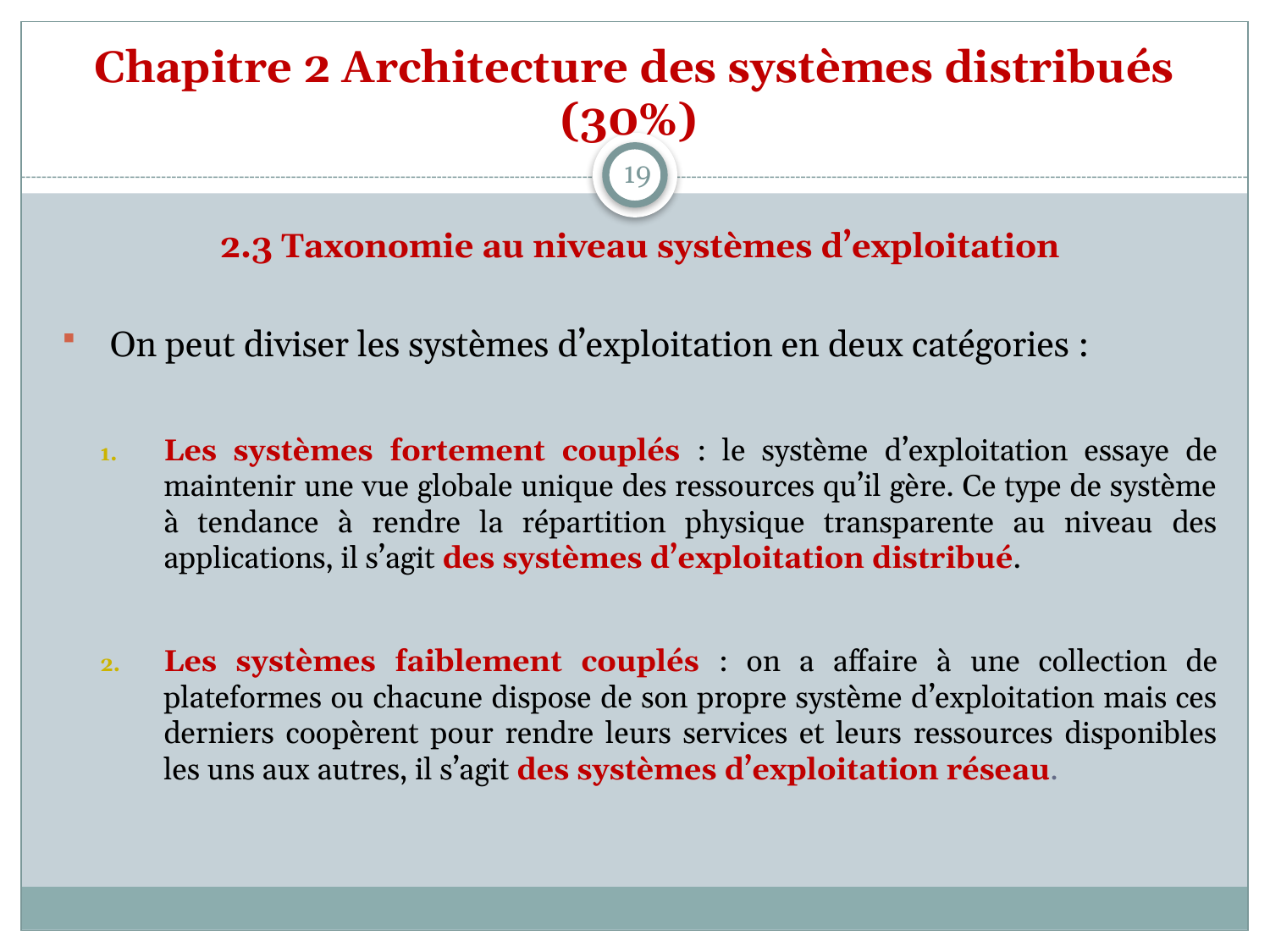

# Chapitre 2 Architecture des systèmes distribués (30%)
19
2.3 Taxonomie au niveau systèmes d’exploitation

On peut diviser les systèmes d’exploitation en deux catégories :

Les systèmes fortement couplés : le système d’exploitation essaye de maintenir une vue globale unique des ressources qu’il gère. Ce type de système à tendance à rendre la répartition physique transparente au niveau des applications, il s’agit des systèmes d’exploitation distribué.

Les systèmes faiblement couplés : on a affaire à une collection de plateformes ou chacune dispose de son propre système d’exploitation mais ces derniers coopèrent pour rendre leurs services et leurs ressources disponibles les uns aux autres, il s’agit des systèmes d’exploitation réseau.